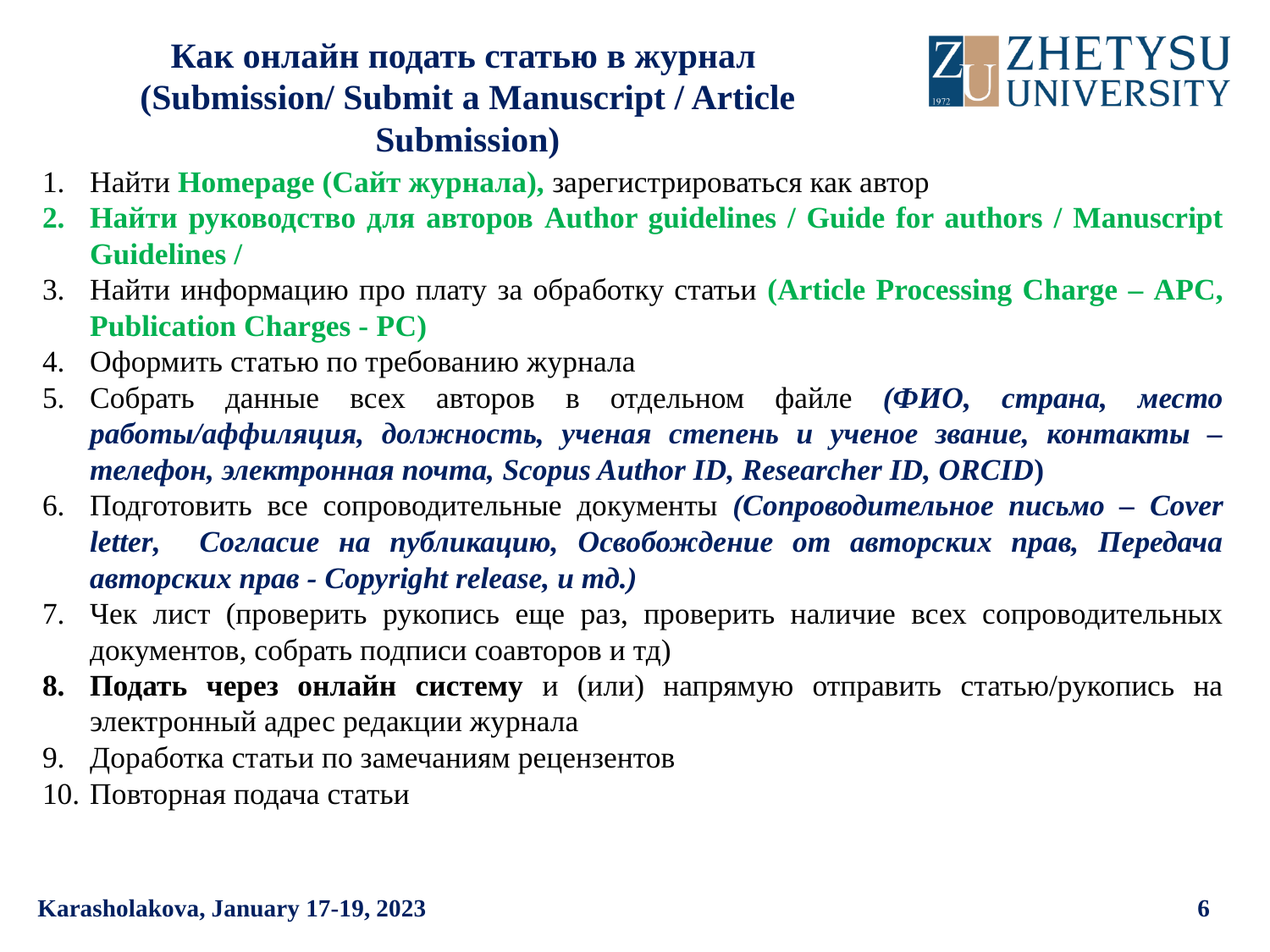

# Как онлайн подать статью в журнал (Submission/ Submit a Manuscript / Article Submission)
Найти Homepage (Сайт журнала), зарегистрироваться как автор
Найти руководство для авторов Author guidelines / Guide for authors / Manuscript Guidelines /
Найти информацию про плату за обработку статьи (Article Processing Charge – APC, Publication Charges - РС)
Оформить статью по требованию журнала
Собрать данные всех авторов в отдельном файле (ФИО, страна, место работы/аффиляция, должность, ученая степень и ученое звание, контакты – телефон, электронная почта, Scopus Author ID, Researcher ID, ORCID)
Подготовить все сопроводительные документы (Сопроводительное письмо – Cover letter,  Согласие на публикацию, Освобождение от авторских прав, Передача авторских прав - Copyright release, и тд.)
Чек лист (проверить рукопись еще раз, проверить наличие всех сопроводительных документов, собрать подписи соавторов и тд)
Подать через онлайн систему и (или) напрямую отправить статью/рукопись на электронный адрес редакции журнала
Доработка статьи по замечаниям рецензентов
Повторная подача статьи

6
Karasholakova, January 17-19, 2023